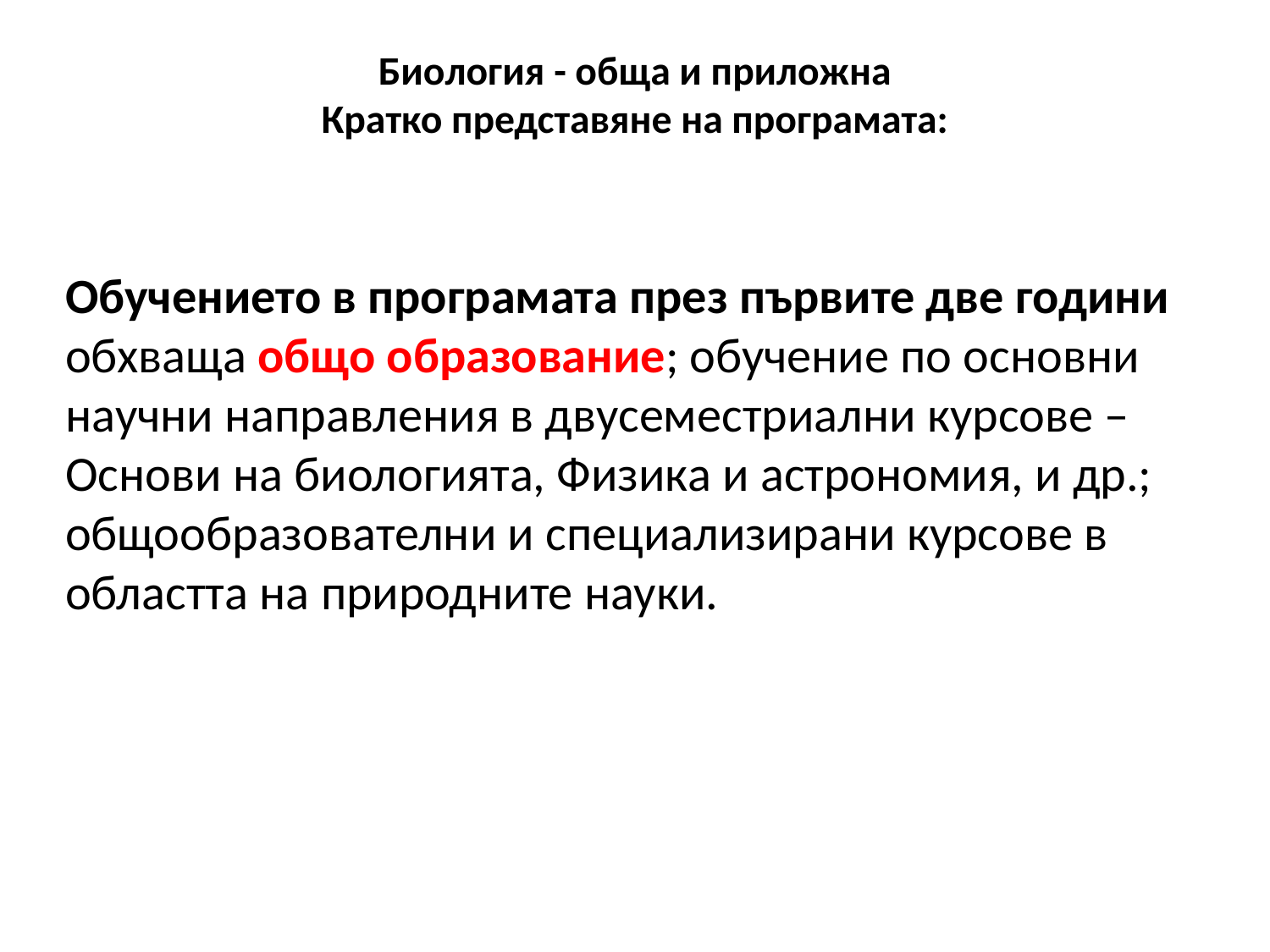

# Биология - обща и приложна Кратко представяне на програмата:
Обучението в програмата през първите две години обхваща общо образование; обучение по основни научни направления в двусеместриални курсове – Основи на биологията, Физика и астрономия, и др.; общообразователни и специализирани курсове в областта на природните науки.